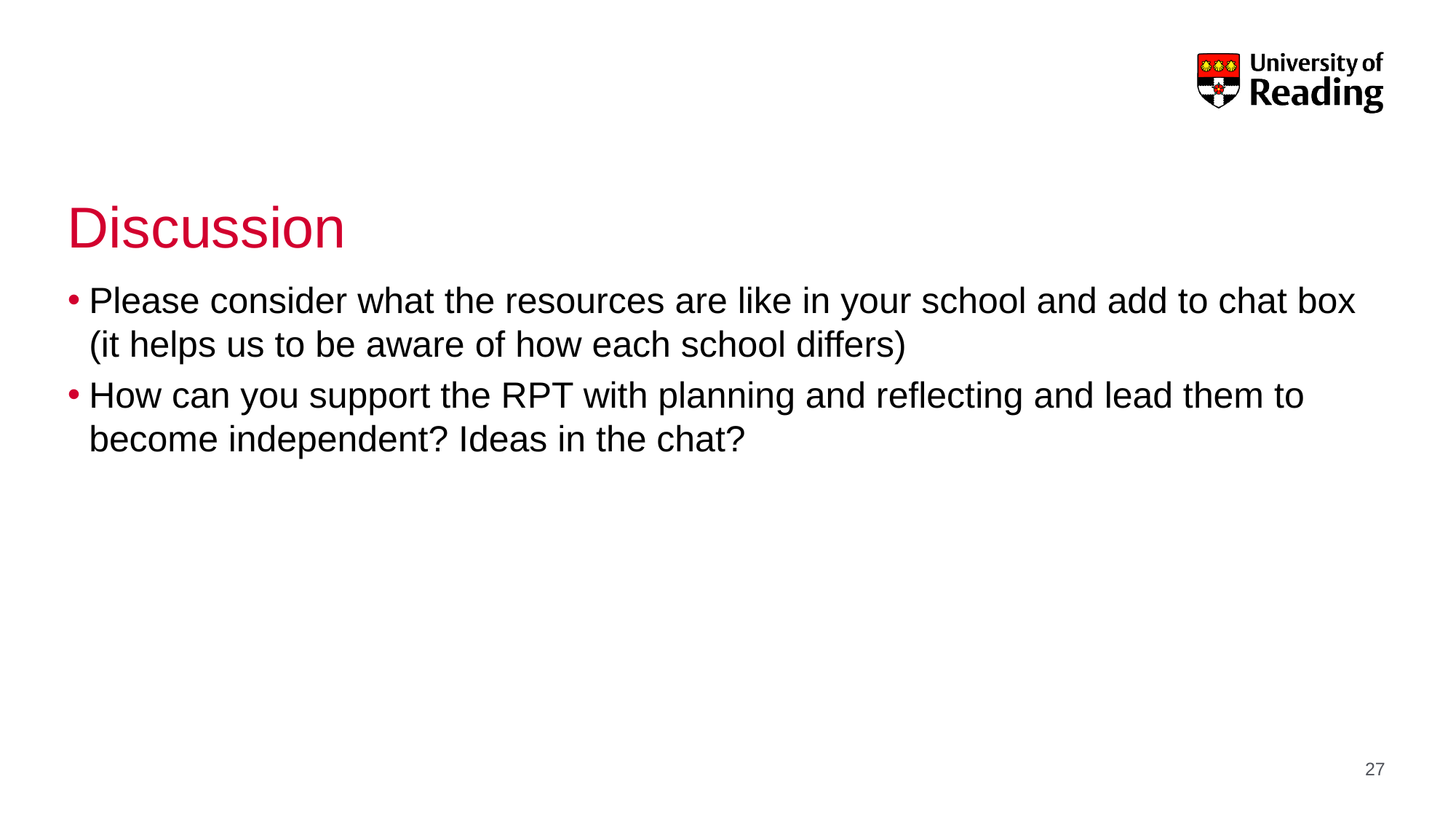

# Discussion
Please consider what the resources are like in your school and add to chat box (it helps us to be aware of how each school differs)
How can you support the RPT with planning and reflecting and lead them to become independent? Ideas in the chat?
27